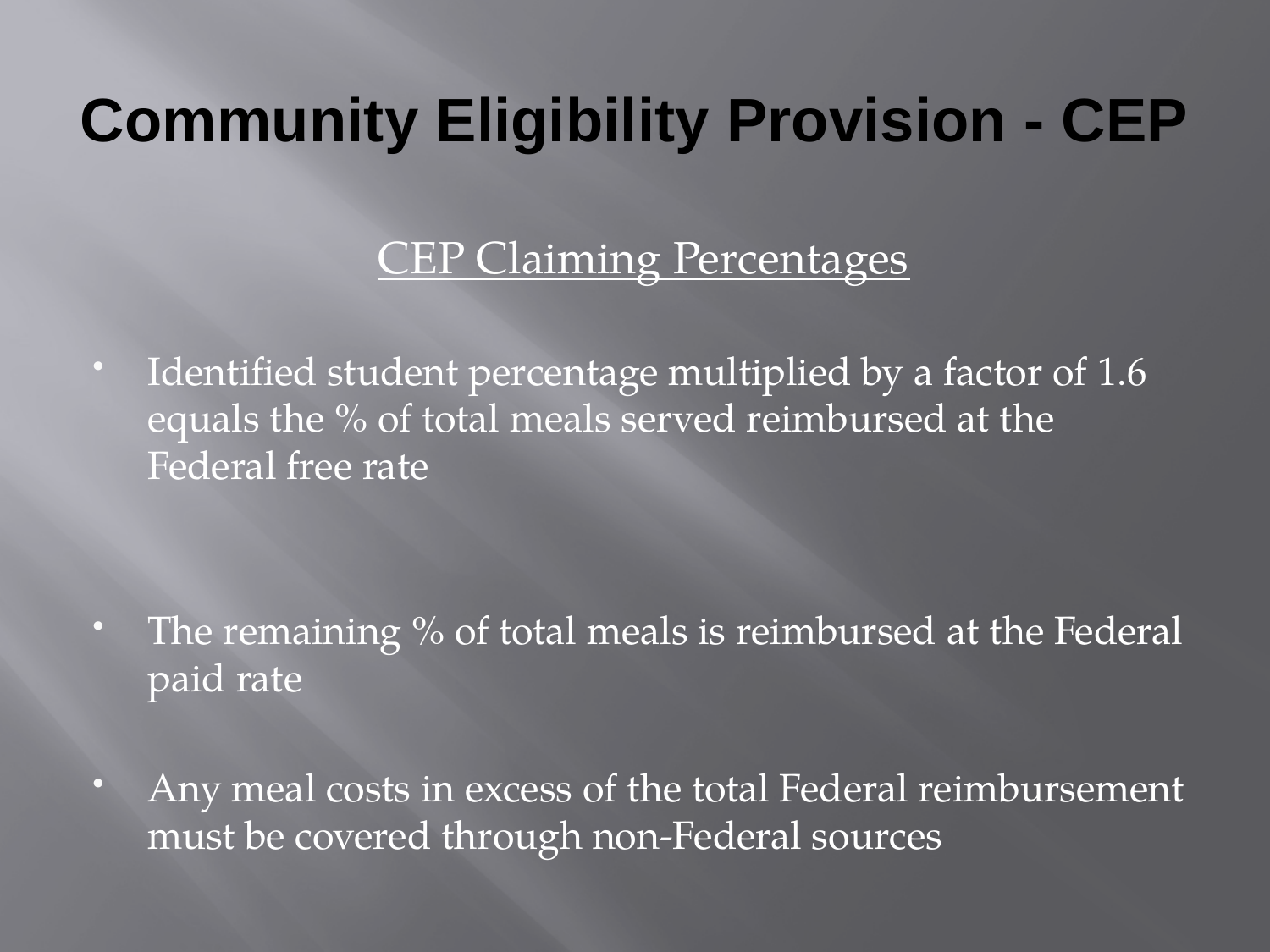

# Community Eligibility Provision - CEP
CEP Claiming Percentages

Identified student percentage multiplied by a factor of 1.6 equals the % of total meals served reimbursed at the Federal free rate

The remaining % of total meals is reimbursed at the Federal paid rate

Any meal costs in excess of the total Federal reimbursement must be covered through non-Federal sources